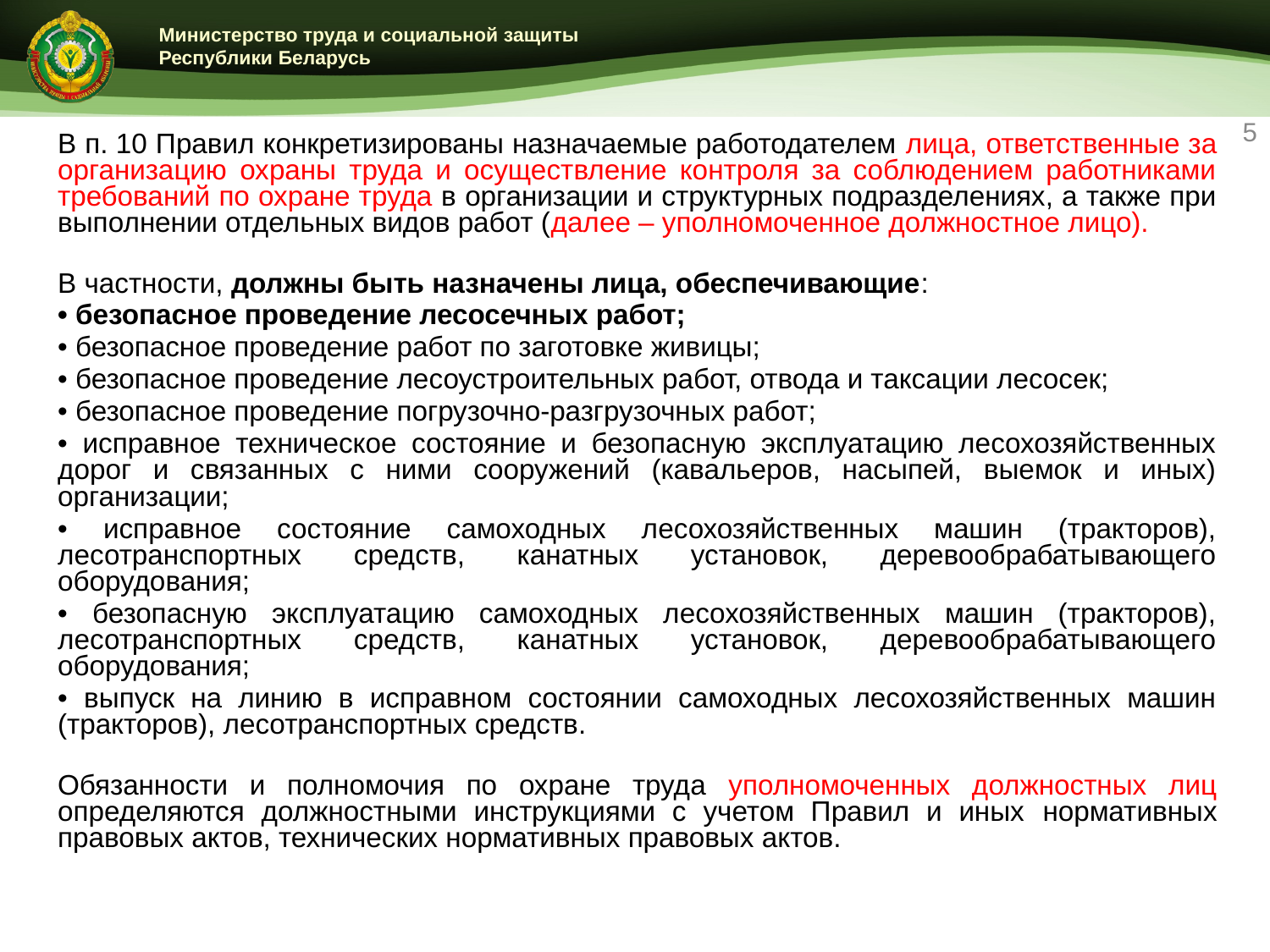

5
В п. 10 Правил конкретизированы назначаемые работодателем лица, ответственные за организацию охраны труда и осуществление контроля за соблюдением работниками требований по охране труда в организации и структурных подразделениях, а также при выполнении отдельных видов работ (далее – уполномоченное должностное лицо).

В частности, должны быть назначены лица, обеспечивающие:
• безопасное проведение лесосечных работ;
• безопасное проведение работ по заготовке живицы;
• безопасное проведение лесоустроительных работ, отвода и таксации лесосек;
• безопасное проведение погрузочно-разгрузочных работ;
• исправное техническое состояние и безопасную эксплуатацию лесохозяйственных дорог и связанных с ними сооружений (кавальеров, насыпей, выемок и иных) организации;
• исправное состояние самоходных лесохозяйственных машин (тракторов), лесотранспортных средств, канатных установок, деревообрабатывающего оборудования;
• безопасную эксплуатацию самоходных лесохозяйственных машин (тракторов), лесотранспортных средств, канатных установок, деревообрабатывающего оборудования;
• выпуск на линию в исправном состоянии самоходных лесохозяйственных машин (тракторов), лесотранспортных средств.

Обязанности и полномочия по охране труда уполномоченных должностных лиц определяются должностными инструкциями с учетом Правил и иных нормативных правовых актов, технических нормативных правовых актов.